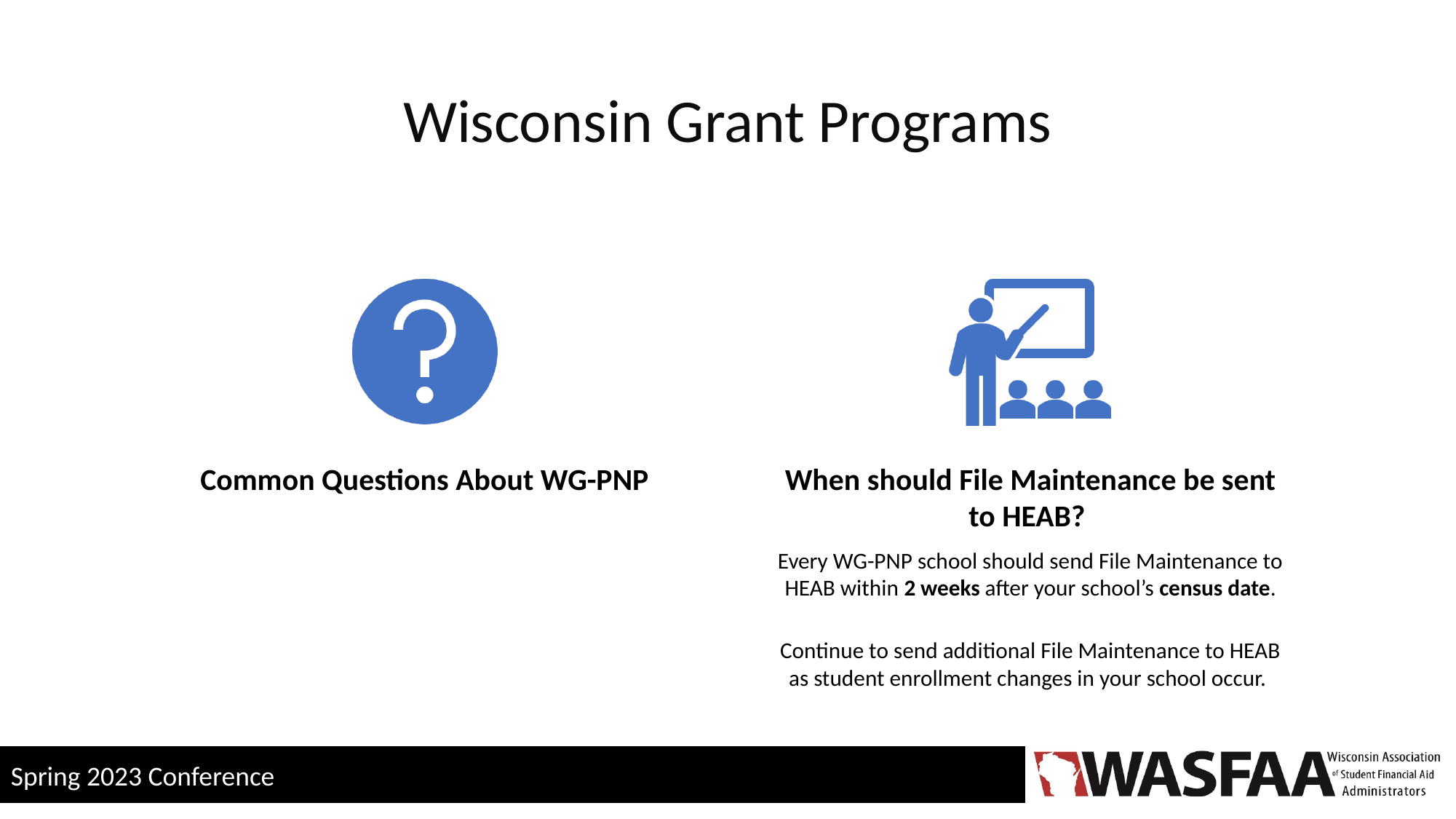

# Wisconsin Grant Programs
Common Questions About WG-PNP
When should File Maintenance be sent to HEAB?
Every WG-PNP school should send File Maintenance to HEAB within 2 weeks after your school’s census date.
Continue to send additional File Maintenance to HEAB as student enrollment changes in your school occur.